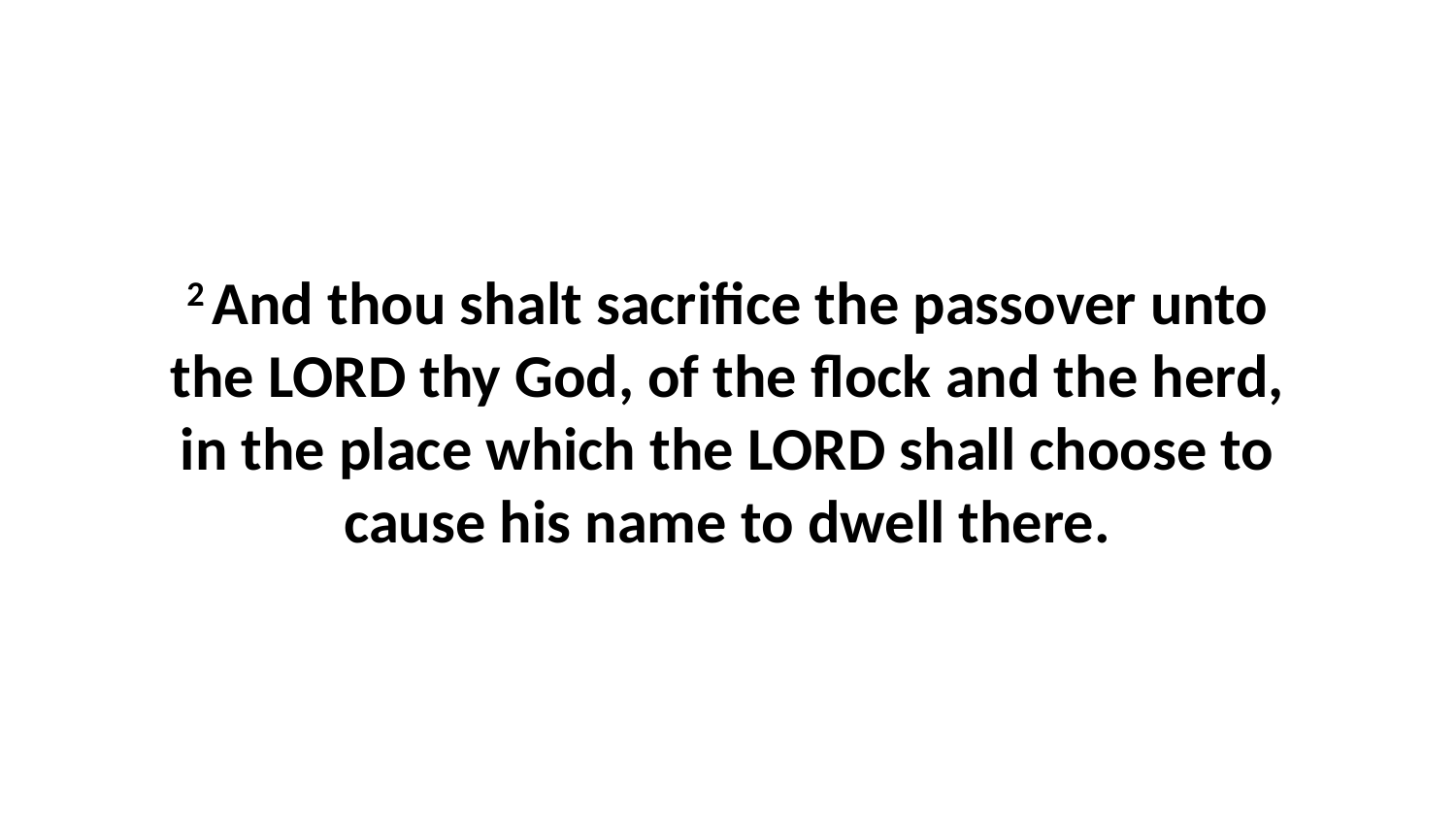

2 And thou shalt sacrifice the passover unto the LORD thy God, of the flock and the herd, in the place which the LORD shall choose to cause his name to dwell there.